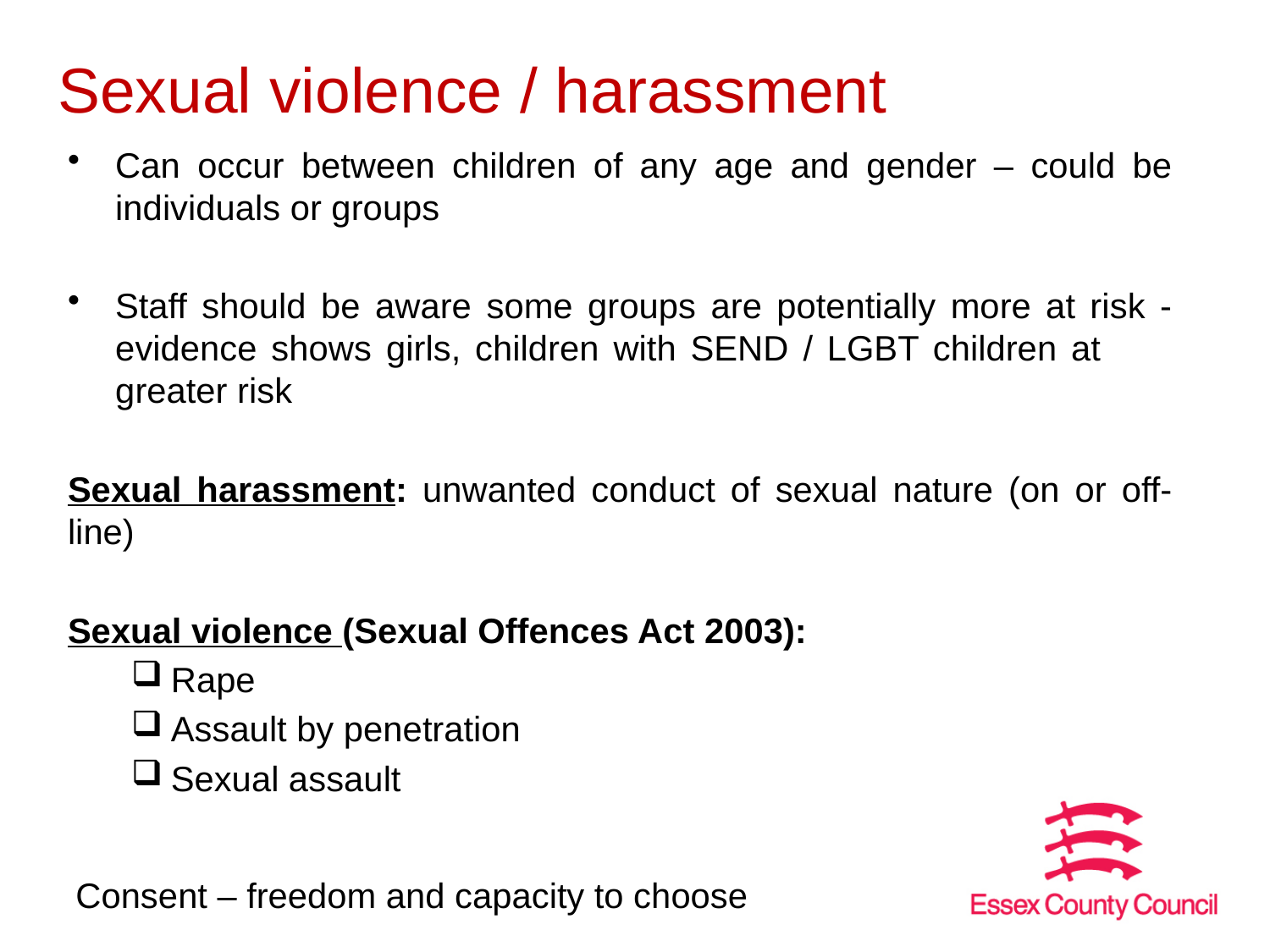

# Sexual violence / harassment
Can occur between children of any age and gender – could be individuals or groups

Staff should be aware some groups are potentially more at risk - evidence shows girls, children with SEND / LGBT children at      greater risk

Sexual harassment: unwanted conduct of sexual nature (on or off-line)

Sexual violence (Sexual Offences Act 2003):
Rape
Assault by penetration
Sexual assault

Consent – freedom and capacity to choose